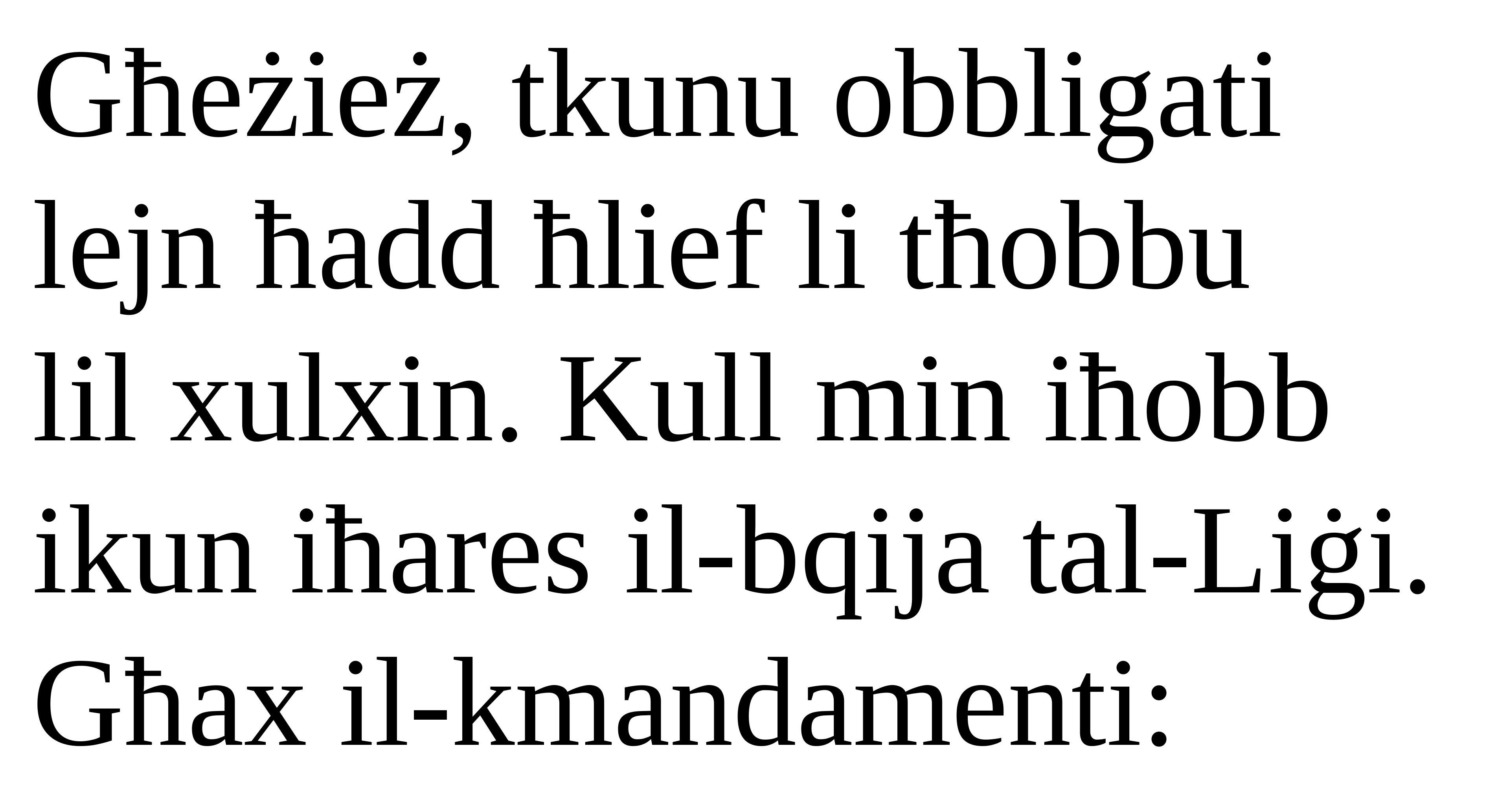

Għeżież, tkunu obbligati
lejn ħadd ħlief li tħobbu
lil xulxin. Kull min iħobb ikun iħares il-bqija tal-Liġi. Għax il-kmandamenti: